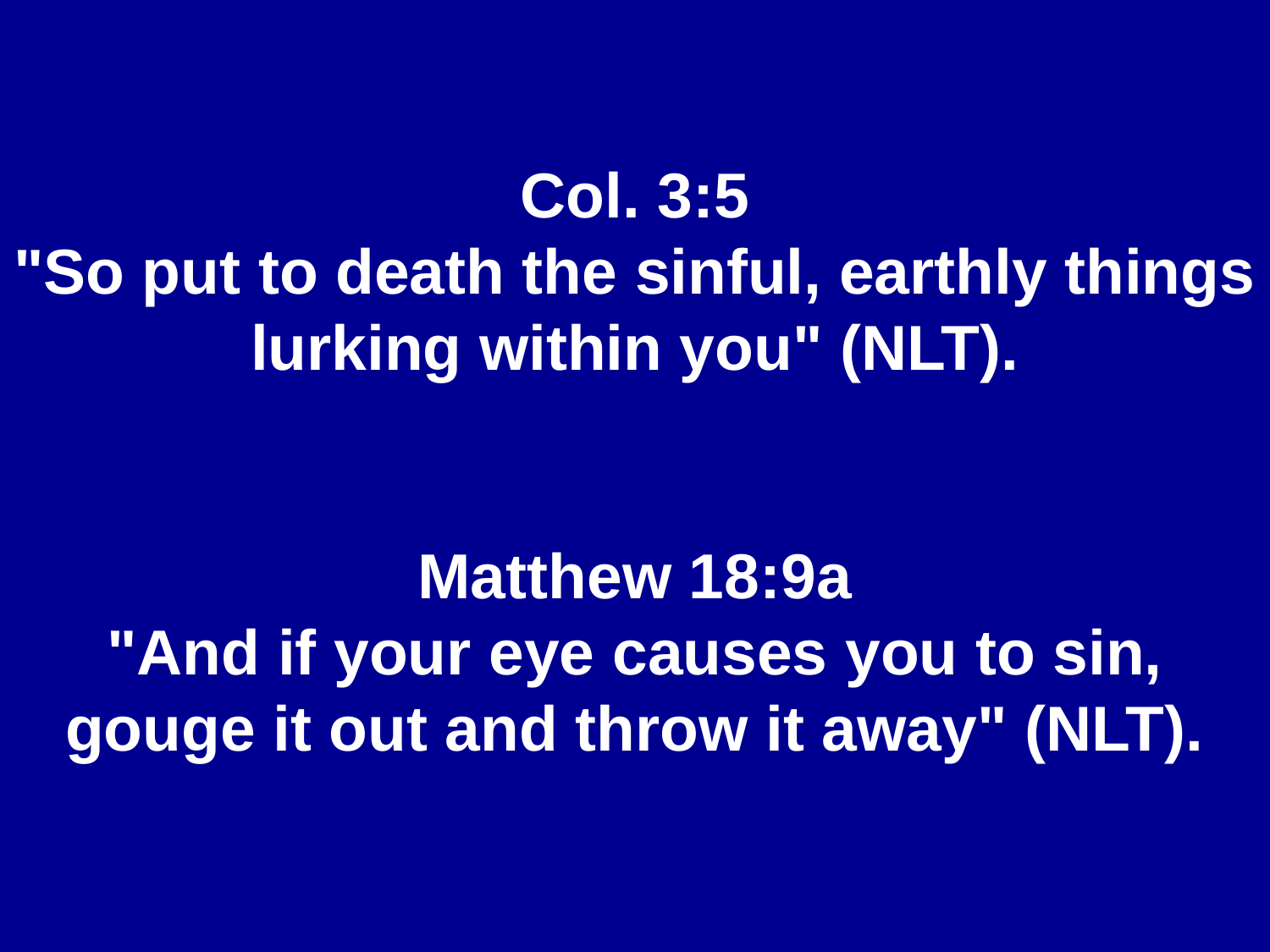

# Col. 3:5 "So put to death the sinful, earthly things lurking within you" (NLT). Matthew 18:9a "And if your eye causes you to sin, gouge it out and throw it away" (NLT).